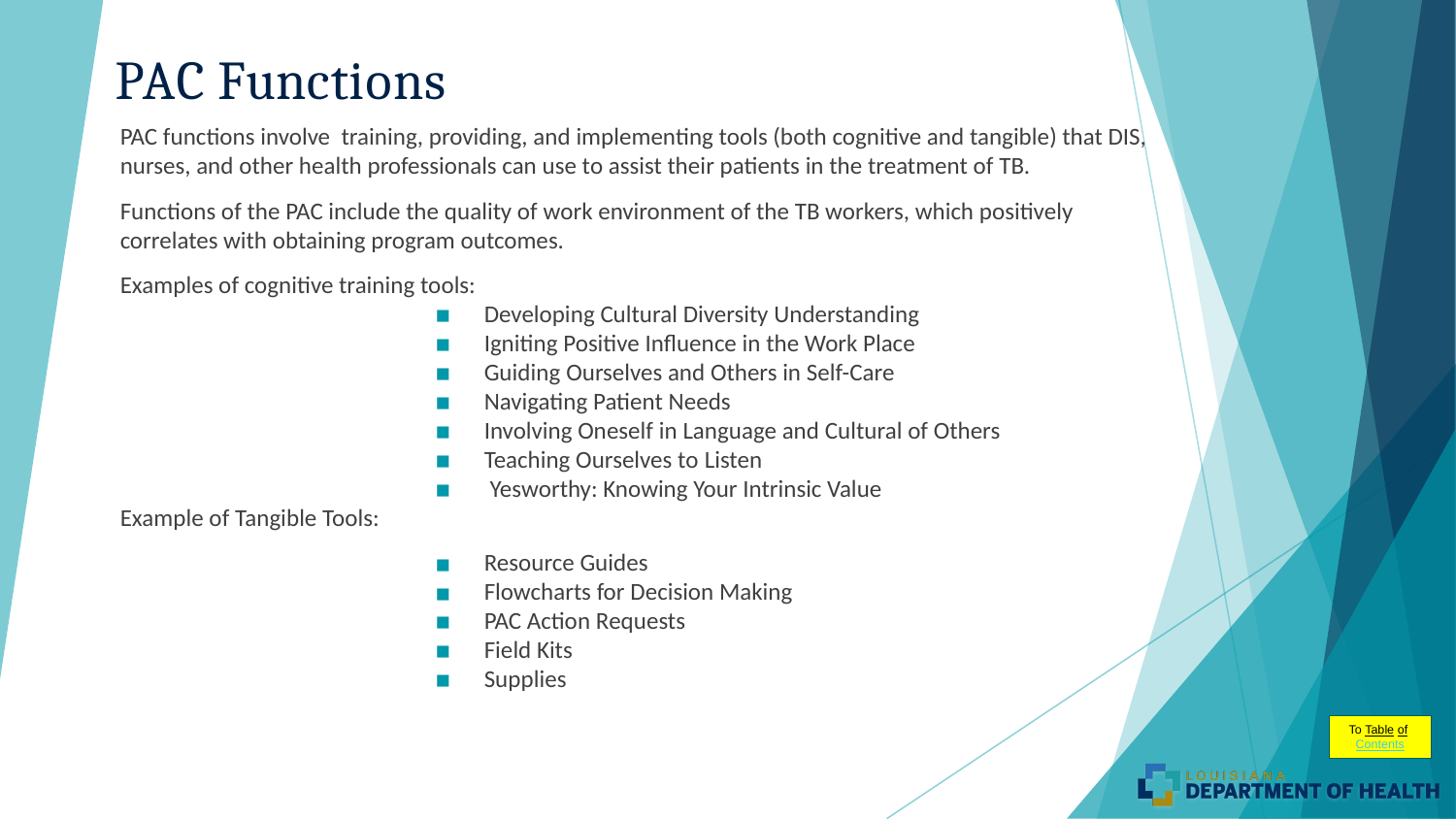

# PAC Functions
PAC functions involve  training, providing, and implementing tools (both cognitive and tangible) that DIS, nurses, and other health professionals can use to assist their patients in the treatment of TB.
Functions of the PAC include the quality of work environment of the TB workers, which positively correlates with obtaining program outcomes.
Examples of cognitive training tools:
Developing Cultural Diversity Understanding
Igniting Positive Influence in the Work Place
Guiding Ourselves and Others in Self-Care
Navigating Patient Needs
Involving Oneself in Language and Cultural of Others
Teaching Ourselves to Listen
 Yesworthy: Knowing Your Intrinsic Value
Example of Tangible Tools:
Resource Guides
Flowcharts for Decision Making
PAC Action Requests
Field Kits
Supplies
To Table of Contents